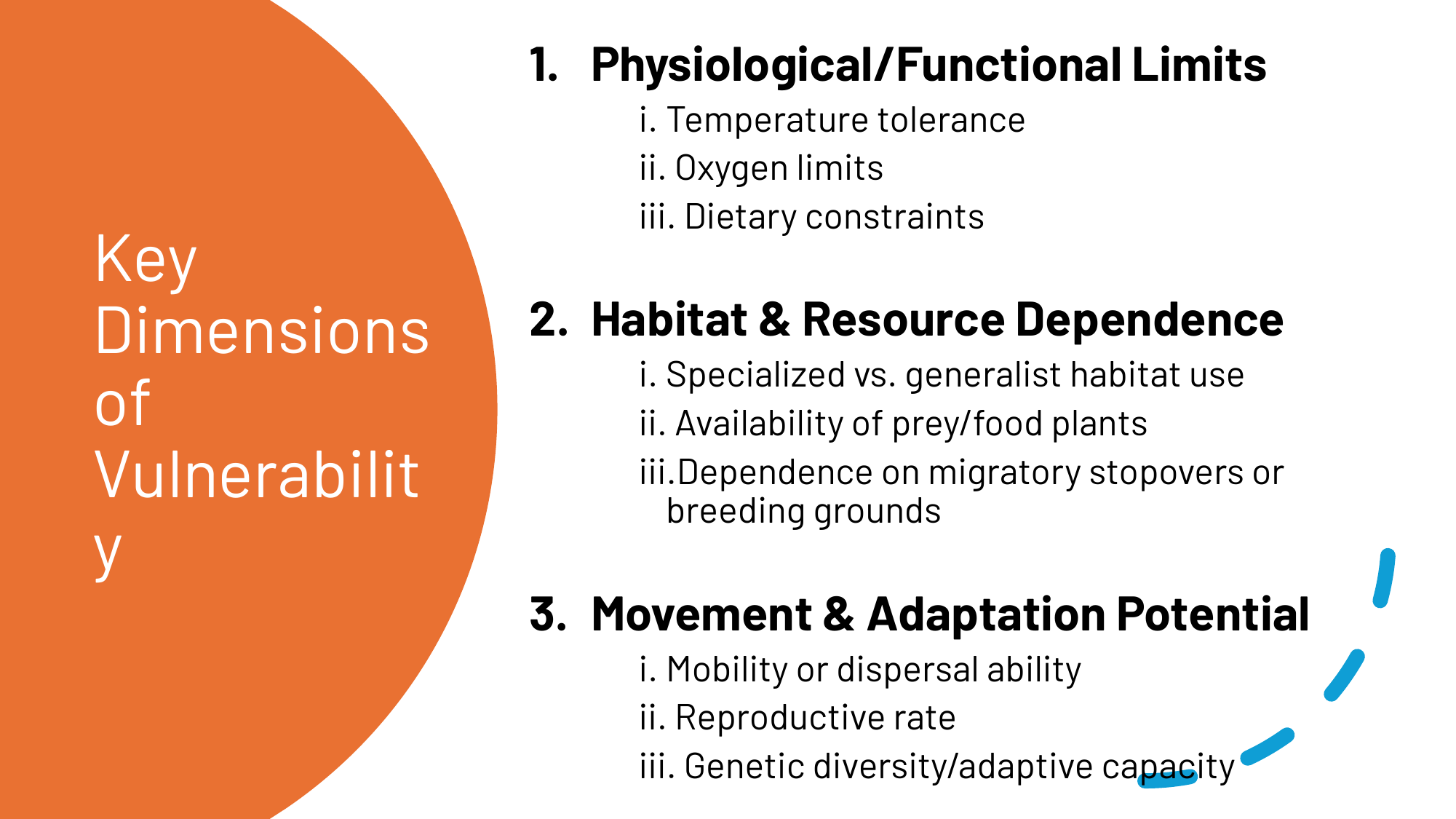

Physiological/Functional Limits
Temperature tolerance
 Oxygen limits
 Dietary constraints

Habitat & Resource Dependence
Specialized vs. generalist habitat use
 Availability of prey/food plants
Dependence on migratory stopovers or breeding grounds

Movement & Adaptation Potential
Mobility or dispersal ability
 Reproductive rate
 Genetic diversity/adaptive capacity
# Key Dimensions of Vulnerability